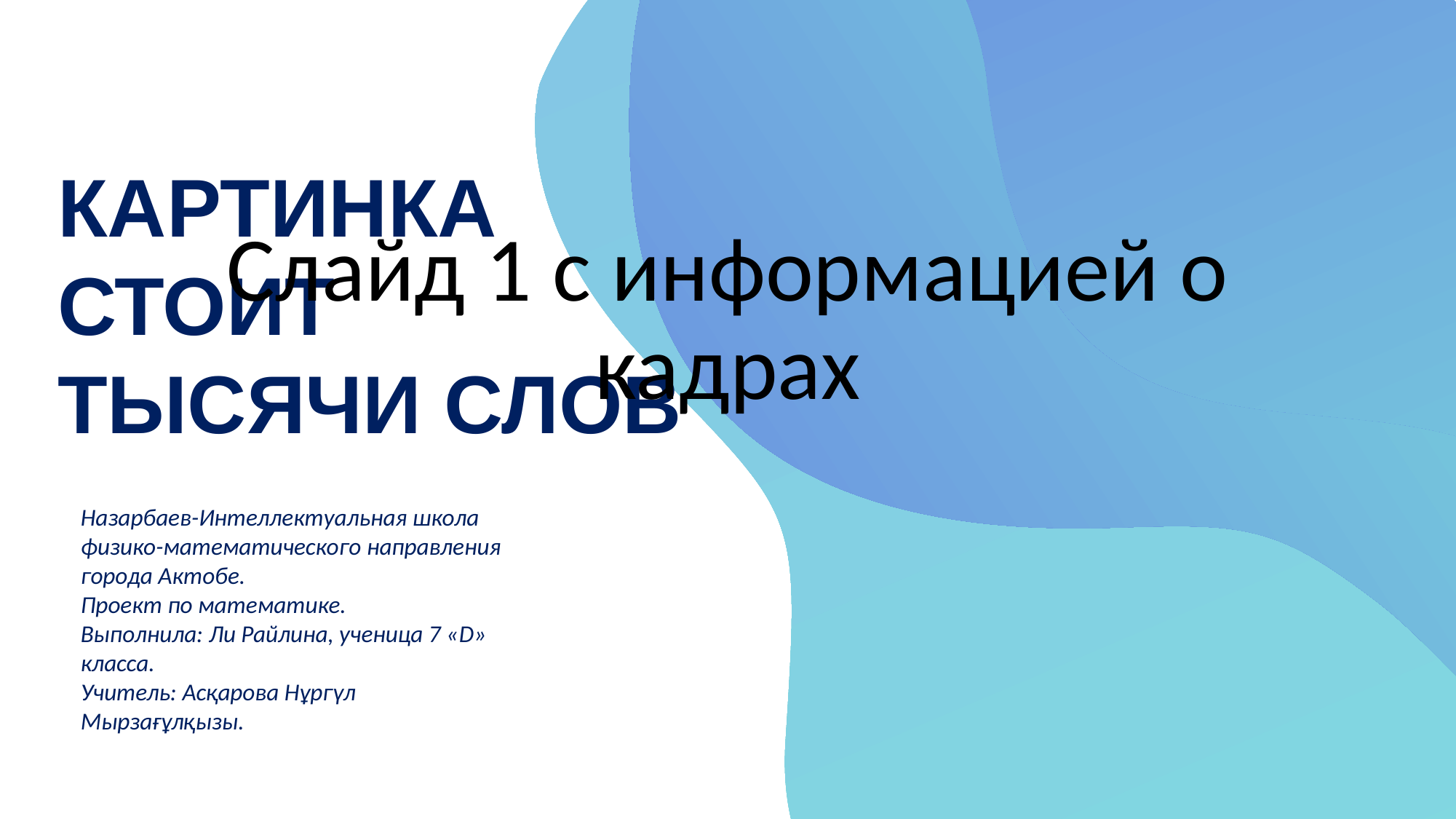

# Слайд 1 с информацией о кадрах
КАРТИНКА СТОИТ ТЫСЯЧИ СЛОВ
Назарбаев-Интеллектуальная школа физико-математического направления города Актобе.
Проект по математике.
Выполнила: Ли Райлина, ученица 7 «D» класса.
Учитель: Асқарова Нұргүл Мырзағұлқызы.